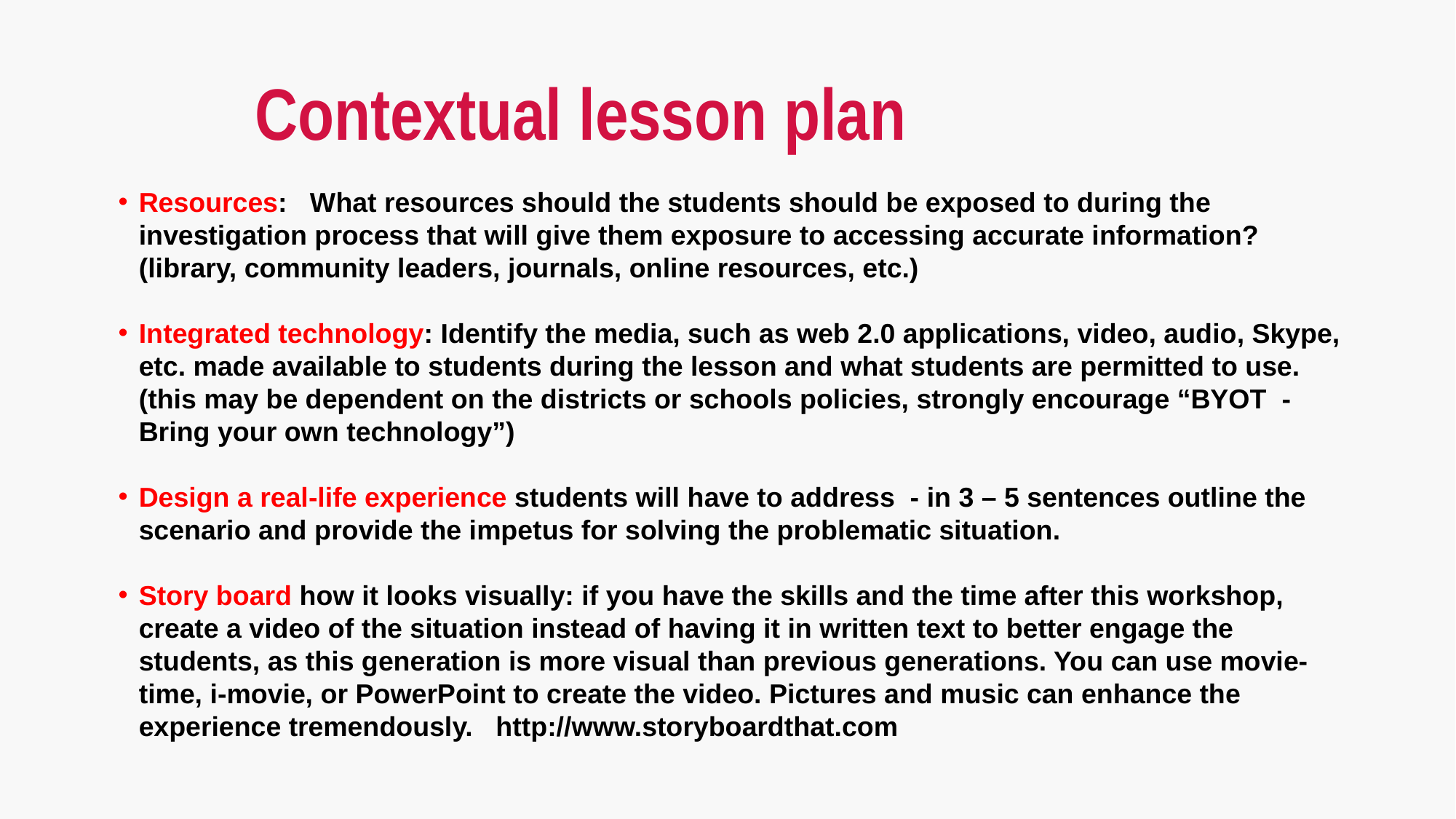

# Contextual lesson plan
Resources:   What resources should the students should be exposed to during the investigation process that will give them exposure to accessing accurate information?  (library, community leaders, journals, online resources, etc.)

Integrated technology: Identify the media, such as web 2.0 applications, video, audio, Skype, etc. made available to students during the lesson and what students are permitted to use. (this may be dependent on the districts or schools policies, strongly encourage “BYOT  - Bring your own technology”)

Design a real-life experience students will have to address  - in 3 – 5 sentences outline the scenario and provide the impetus for solving the problematic situation.

Story board how it looks visually: if you have the skills and the time after this workshop, create a video of the situation instead of having it in written text to better engage the students, as this generation is more visual than previous generations. You can use movie-time, i-movie, or PowerPoint to create the video. Pictures and music can enhance the experience tremendously.   http://www.storyboardthat.com